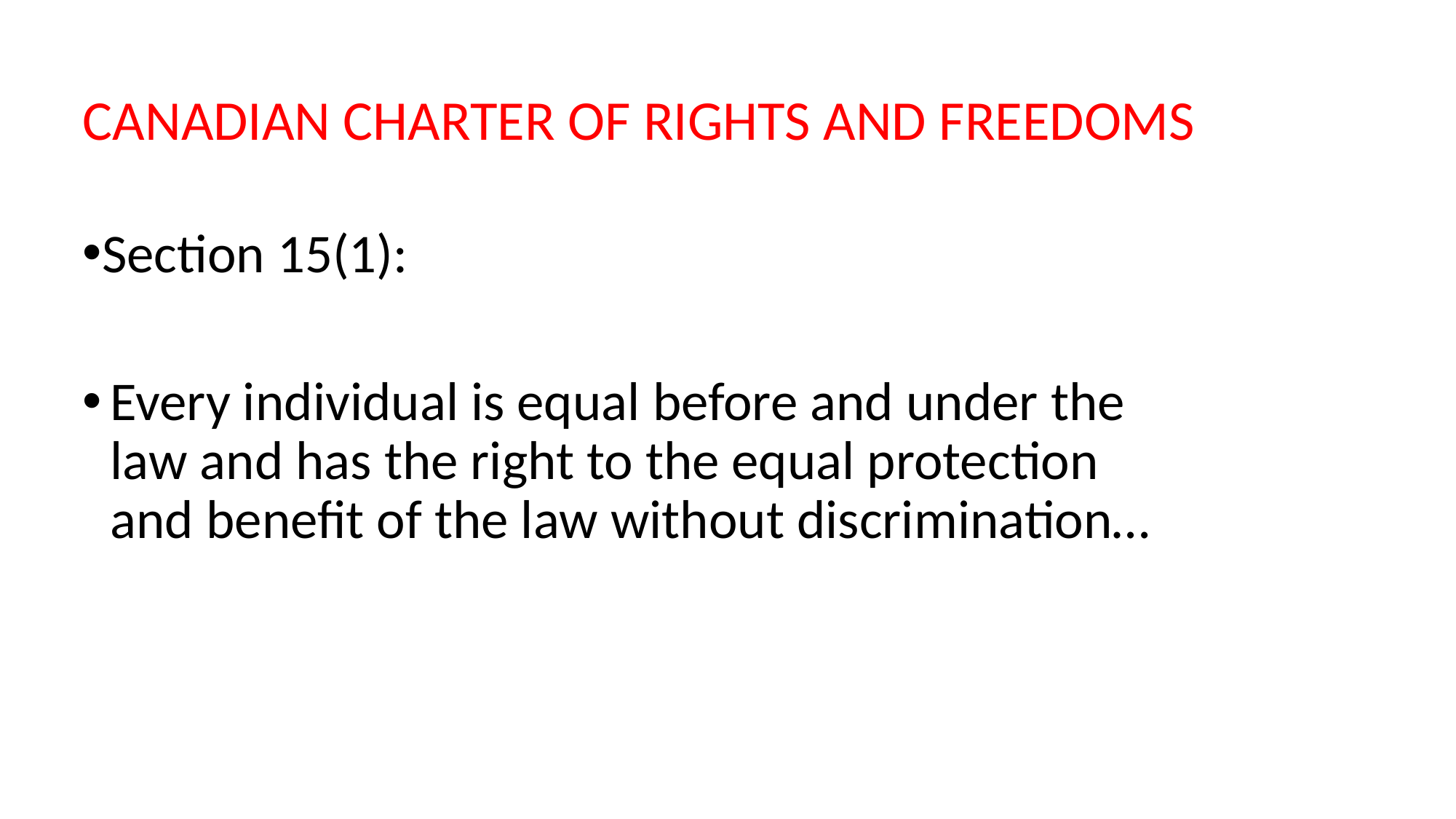

# CANADIAN CHARTER OF RIGHTS AND FREEDOMS
Section 15(1):

Every individual is equal before and under the law and has the right to the equal protection and benefit of the law without discrimination…